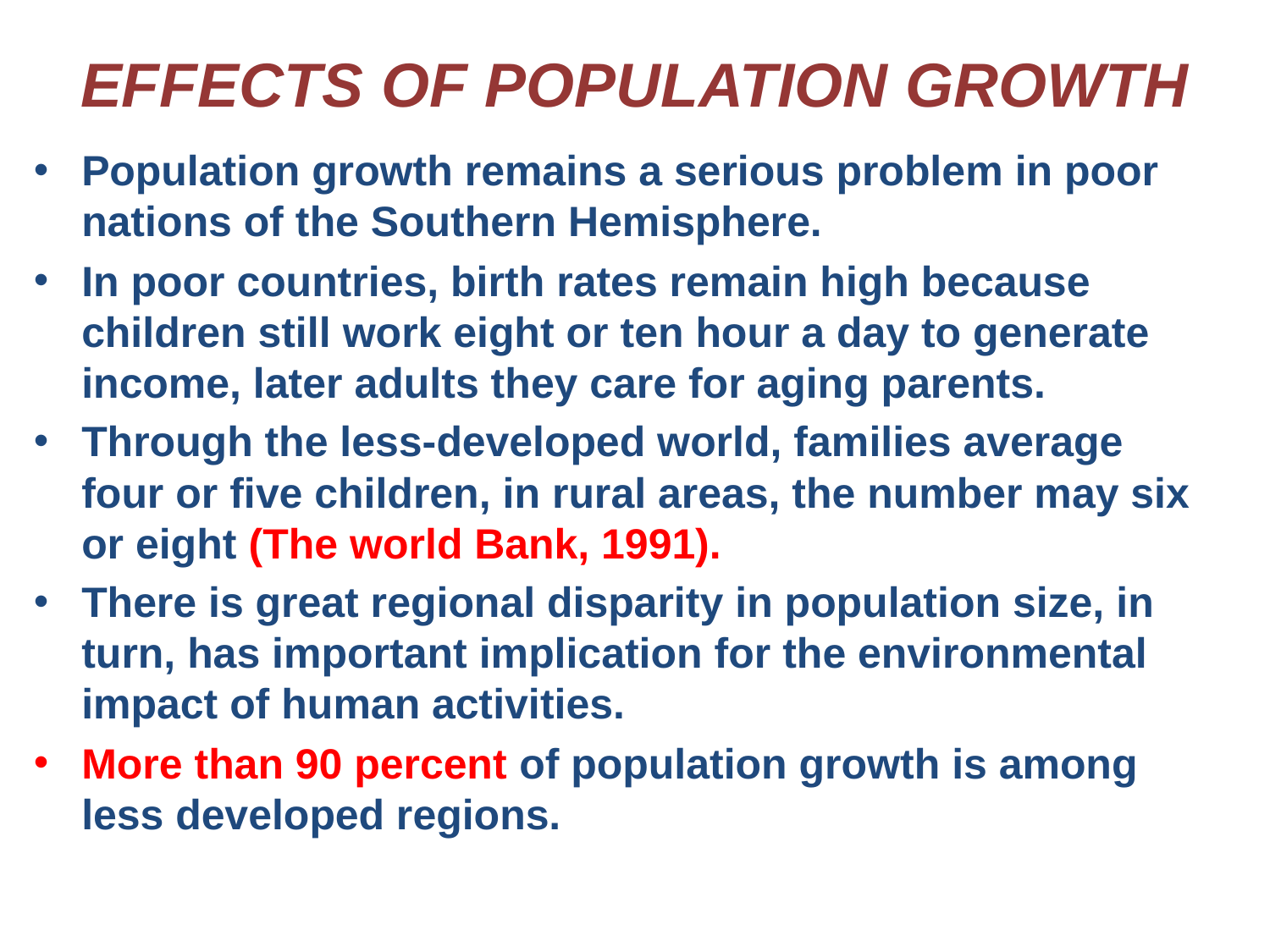

# EFFECTS OF POPULATION GROWTH
Population growth remains a serious problem in poor nations of the Southern Hemisphere.
In poor countries, birth rates remain high because children still work eight or ten hour a day to generate income, later adults they care for aging parents.
Through the less-developed world, families average four or five children, in rural areas, the number may six or eight (The world Bank, 1991).
There is great regional disparity in population size, in turn, has important implication for the environmental impact of human activities.
More than 90 percent of population growth is among less developed regions.